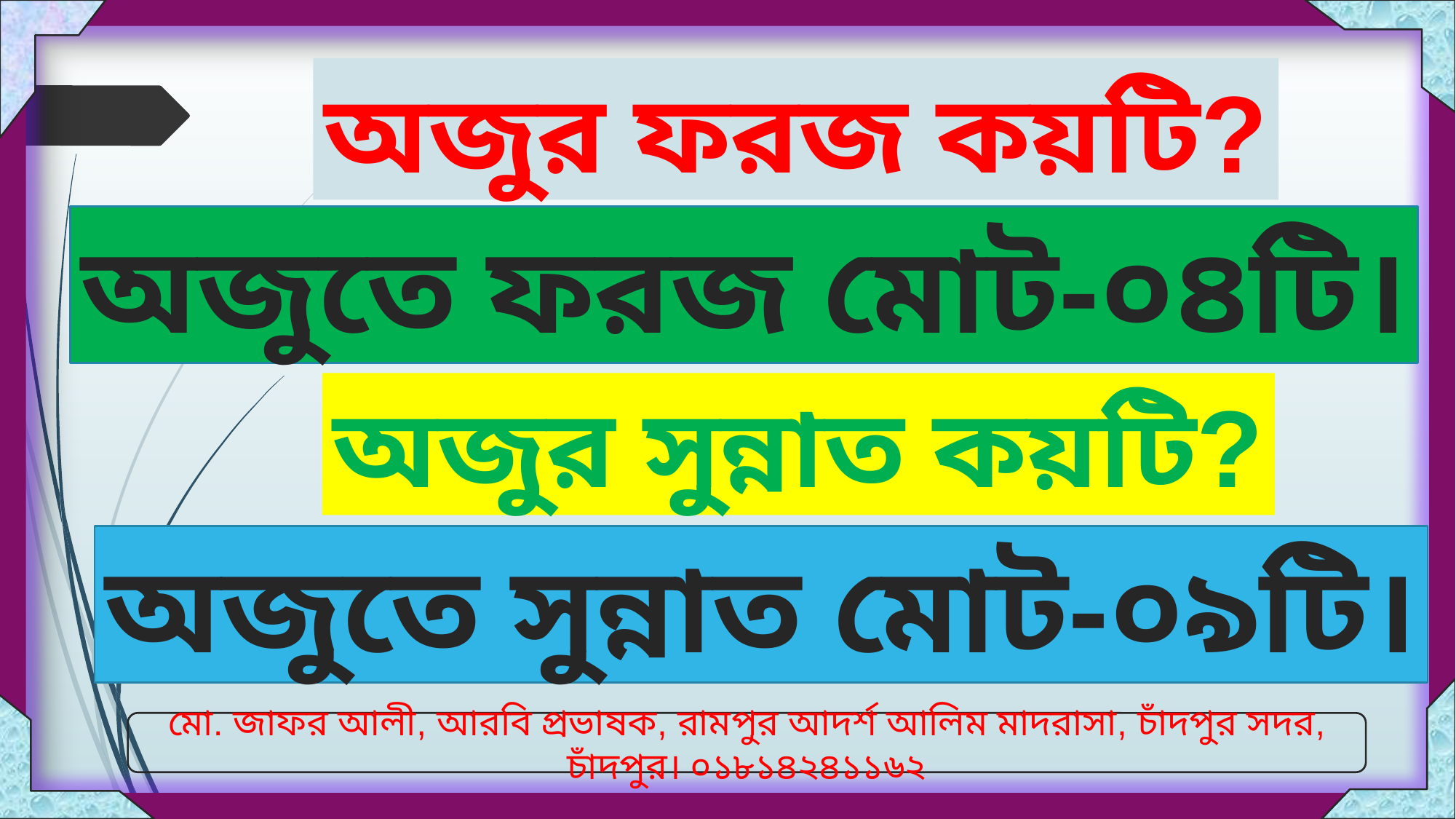

অজুর ফরজ কয়টি?
অজুতে ফরজ মোট-০৪টি।
অজুর সুন্নাত কয়টি?
অজুতে সুন্নাত মোট-০৯টি।
মো. জাফর আলী, আরবি প্রভাষক, রামপুর আদর্শ আলিম মাদরাসা, চাঁদপুর সদর, চাঁদপুর। ০১৮১৪২৪১১৬২